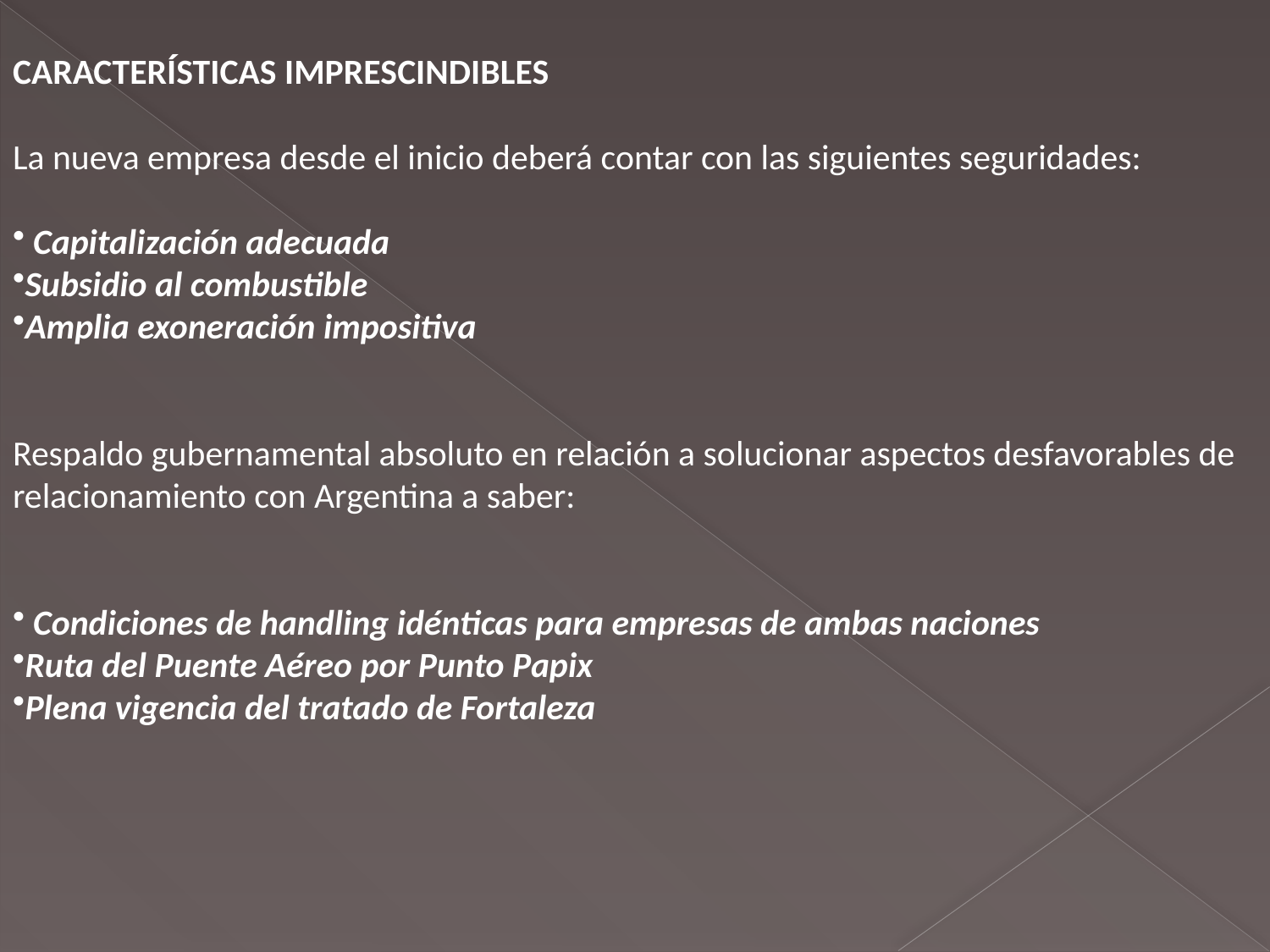

CARACTERÍSTICAS IMPRESCINDIBLES

La nueva empresa desde el inicio deberá contar con las siguientes seguridades:

 Capitalización adecuada
Subsidio al combustible
Amplia exoneración impositiva

Respaldo gubernamental absoluto en relación a solucionar aspectos desfavorables de relacionamiento con Argentina a saber:

 Condiciones de handling idénticas para empresas de ambas naciones
Ruta del Puente Aéreo por Punto Papix
Plena vigencia del tratado de Fortaleza